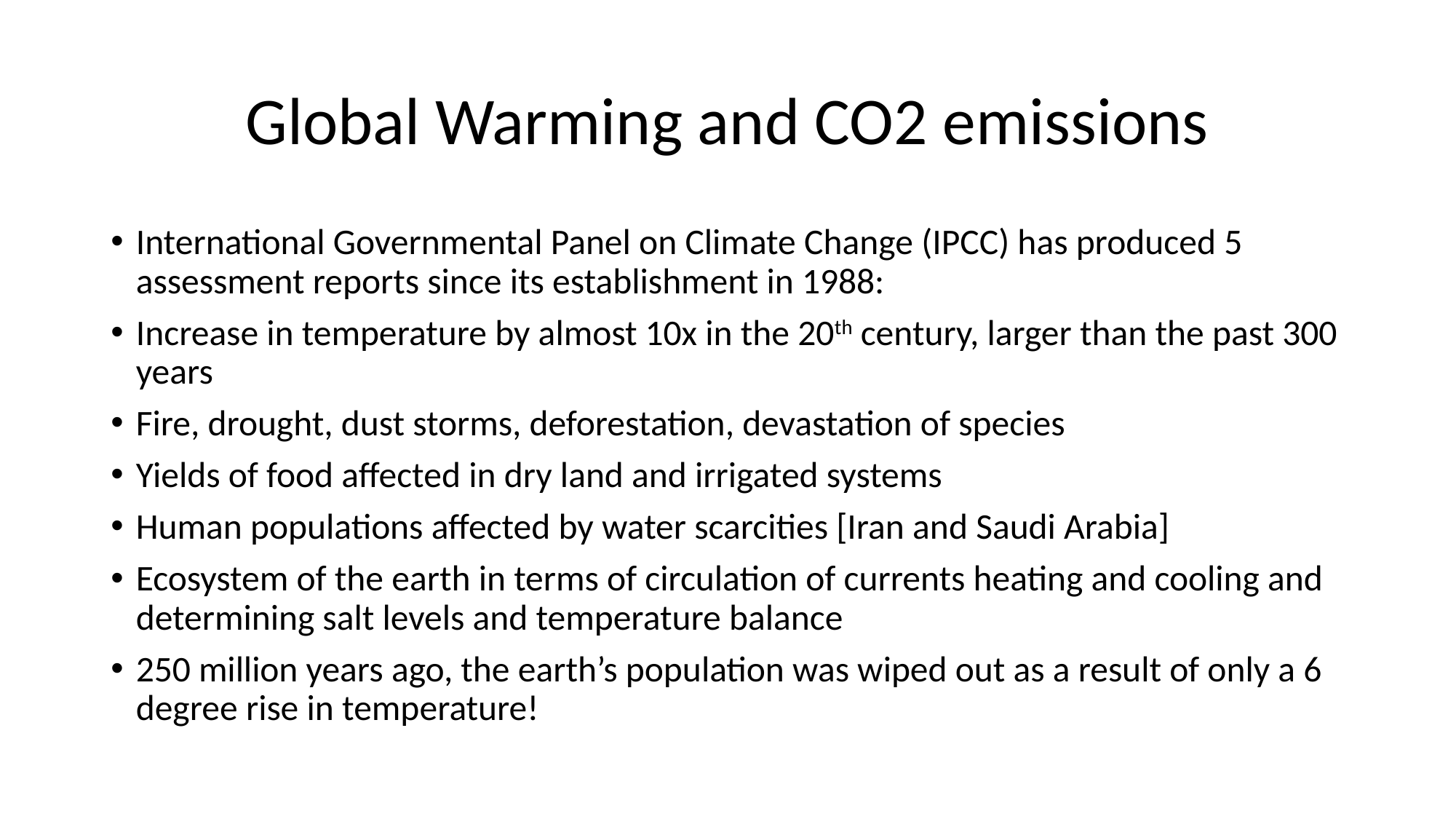

# Global Warming and CO2 emissions
International Governmental Panel on Climate Change (IPCC) has produced 5 assessment reports since its establishment in 1988:
Increase in temperature by almost 10x in the 20th century, larger than the past 300 years
Fire, drought, dust storms, deforestation, devastation of species
Yields of food affected in dry land and irrigated systems
Human populations affected by water scarcities [Iran and Saudi Arabia]
Ecosystem of the earth in terms of circulation of currents heating and cooling and determining salt levels and temperature balance
250 million years ago, the earth’s population was wiped out as a result of only a 6 degree rise in temperature!